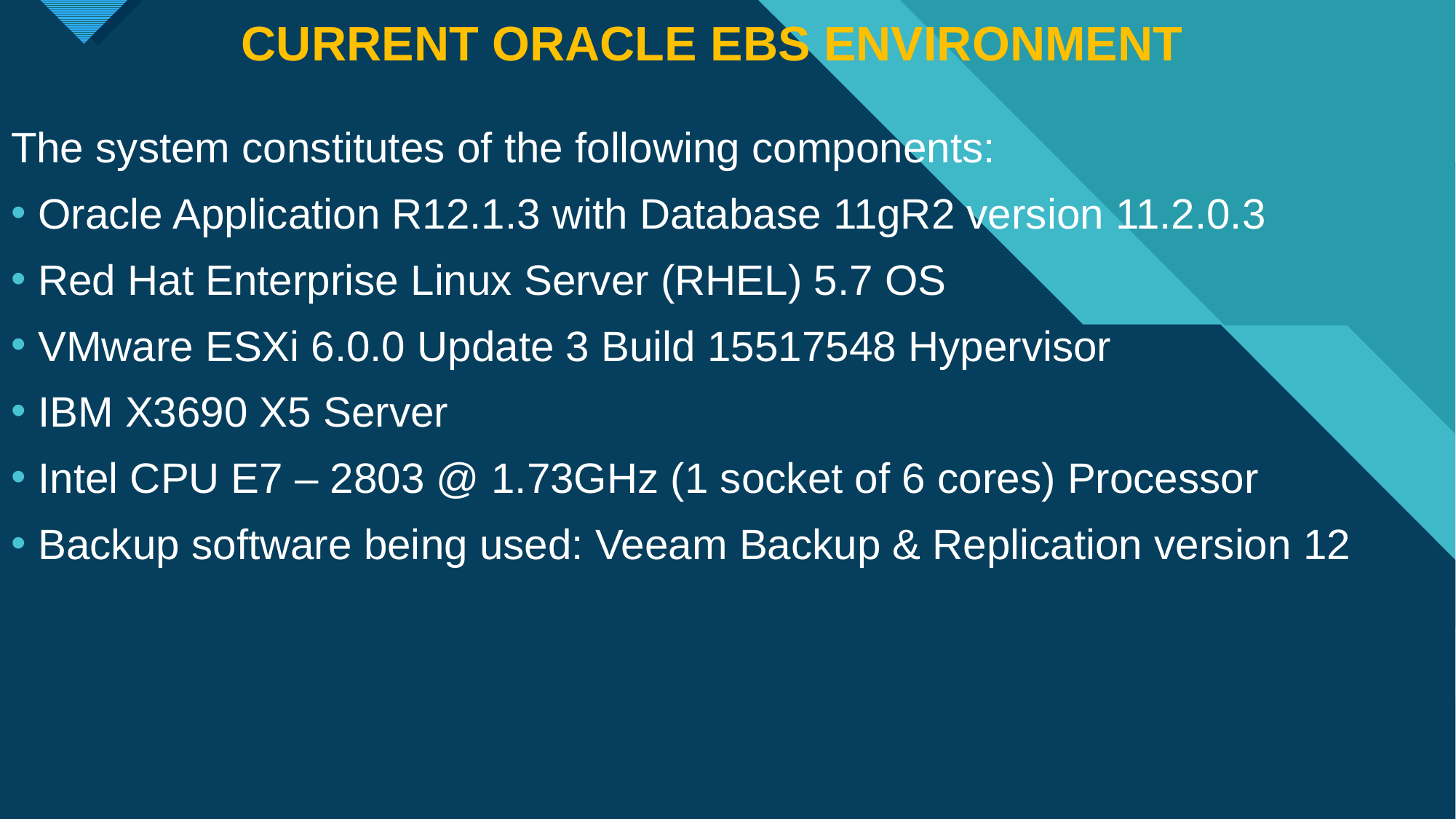

# current Oracle EBS Environment
The system constitutes of the following components:
Oracle Application R12.1.3 with Database 11gR2 version 11.2.0.3
Red Hat Enterprise Linux Server (RHEL) 5.7 OS
VMware ESXi 6.0.0 Update 3 Build 15517548 Hypervisor
IBM X3690 X5 Server
Intel CPU E7 – 2803 @ 1.73GHz (1 socket of 6 cores) Processor
Backup software being used: Veeam Backup & Replication version 12